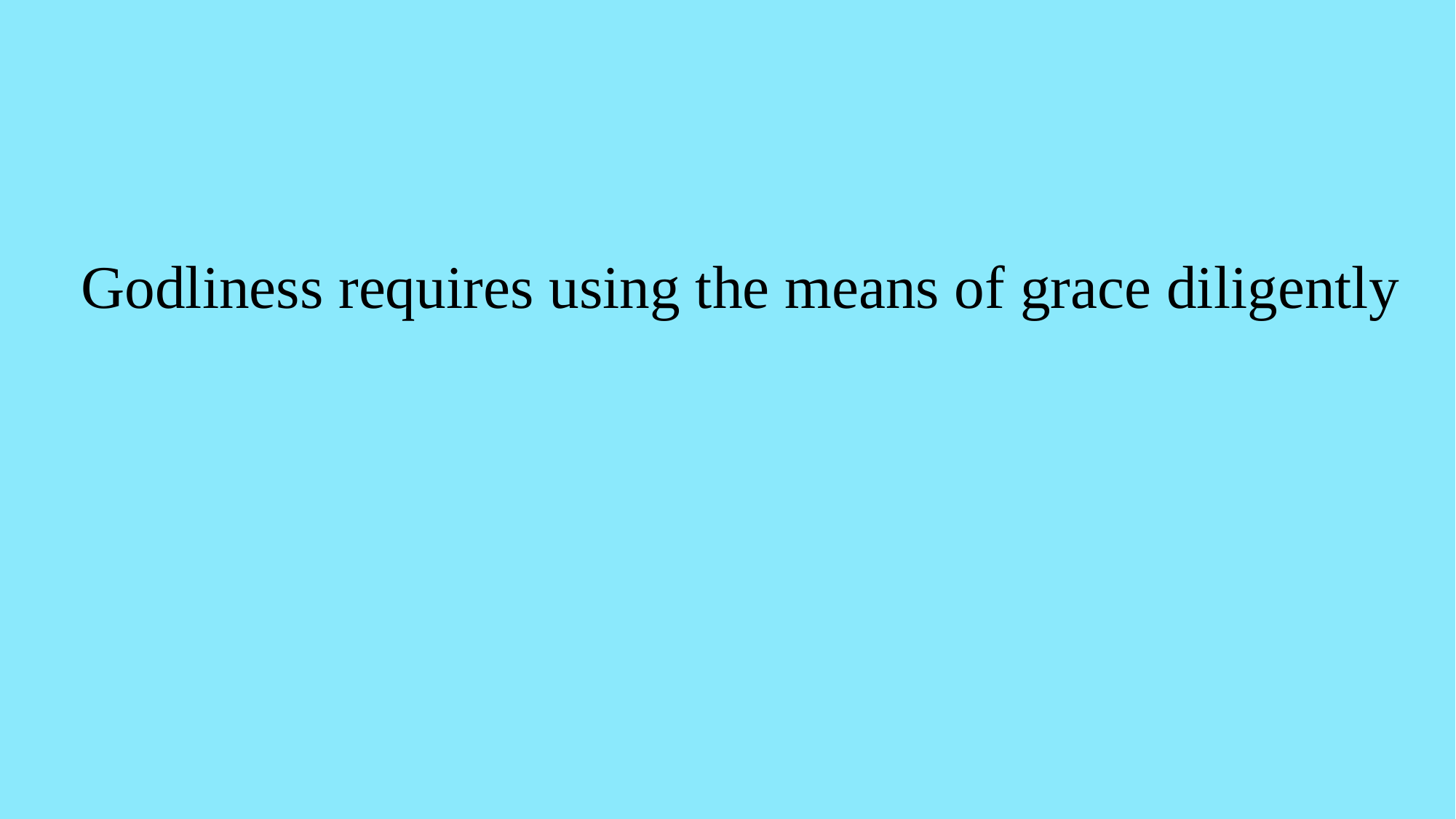

Godliness requires using the means of grace diligently